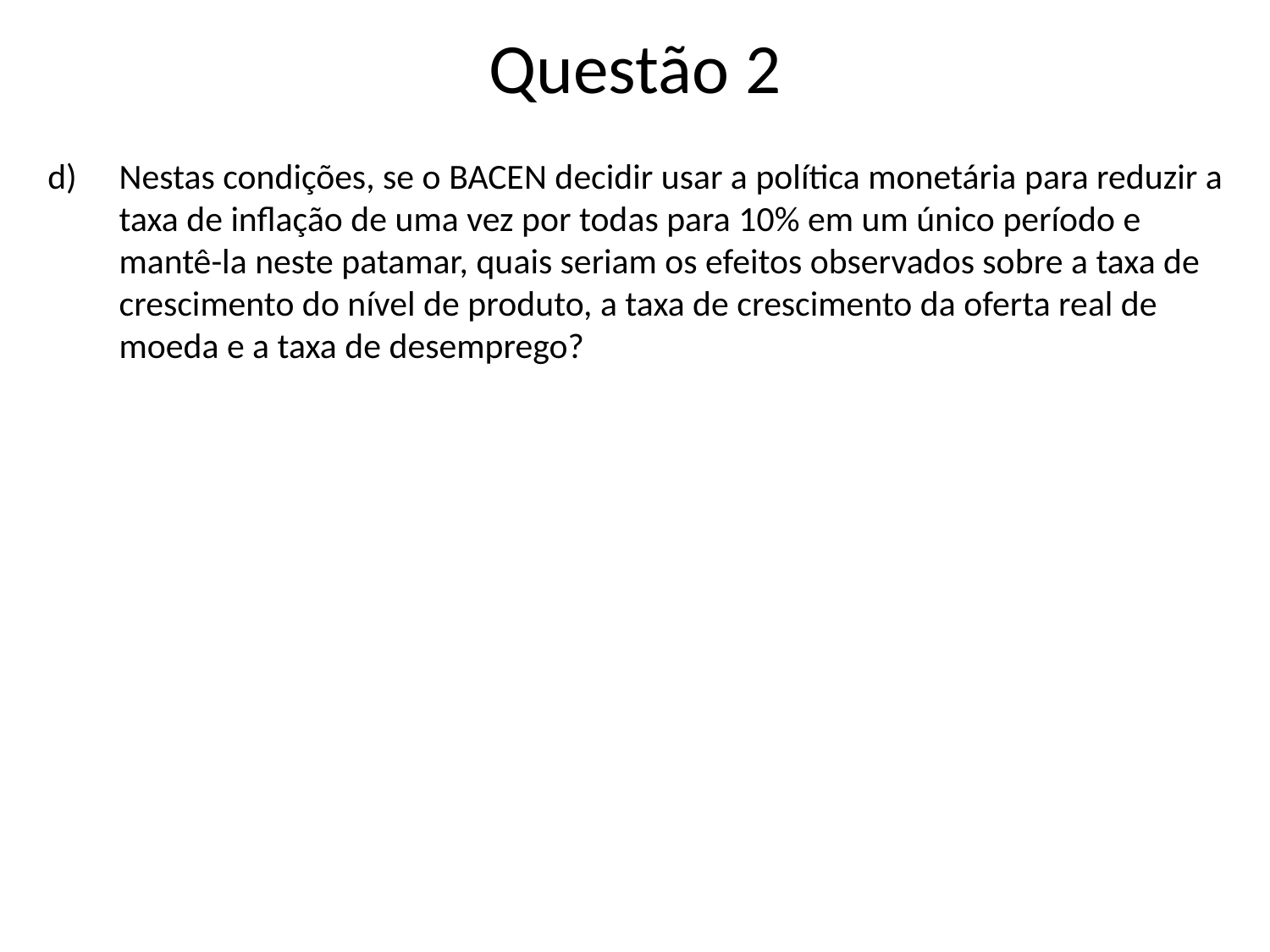

# Questão 2
Nestas condições, se o BACEN decidir usar a política monetária para reduzir a taxa de inflação de uma vez por todas para 10% em um único período e mantê-la neste patamar, quais seriam os efeitos observados sobre a taxa de crescimento do nível de produto, a taxa de crescimento da oferta real de moeda e a taxa de desemprego?